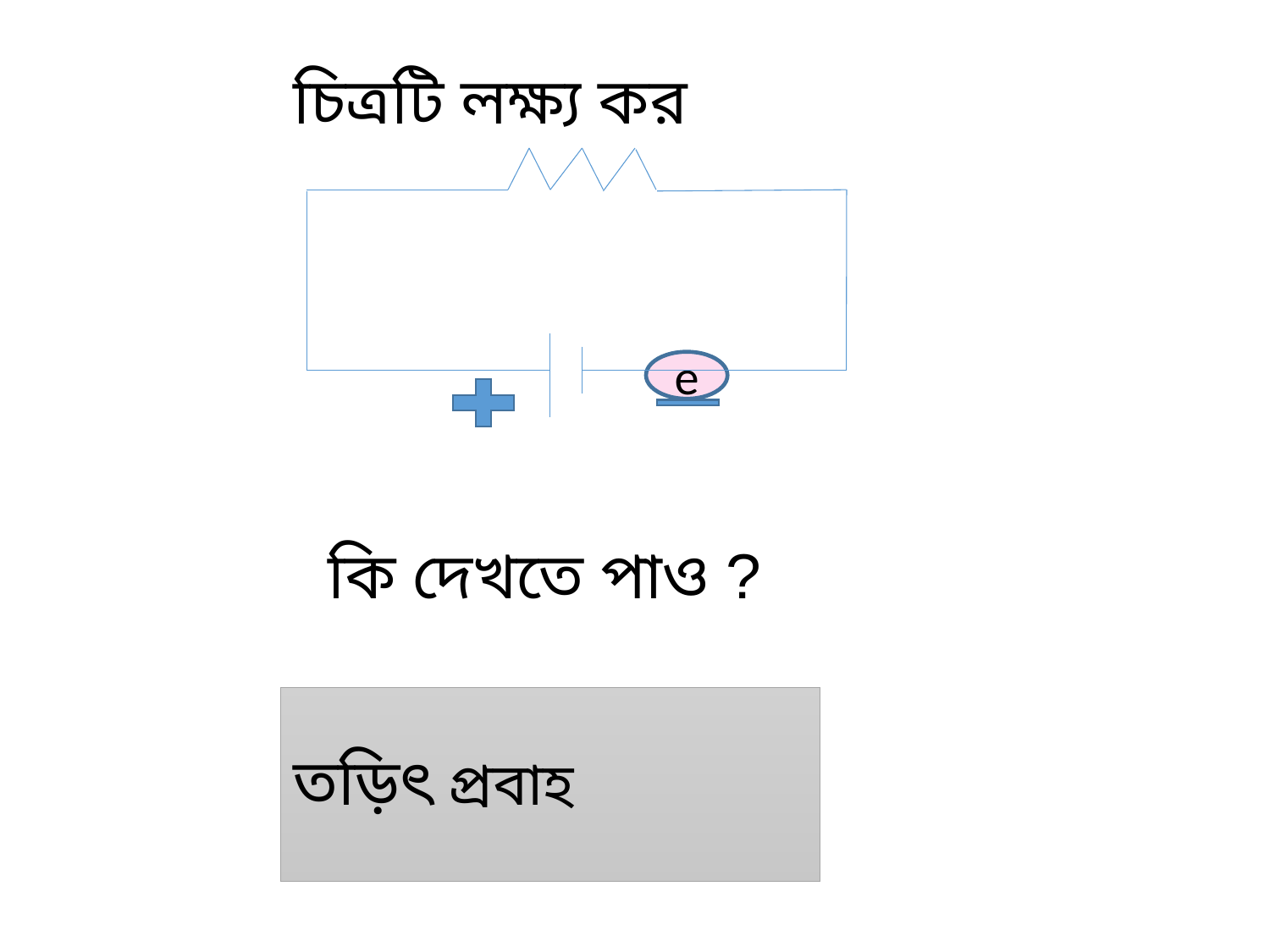

চিত্রটি লক্ষ্য কর

e
 কি দেখতে পাও ?
# তড়িৎ প্রবাহ